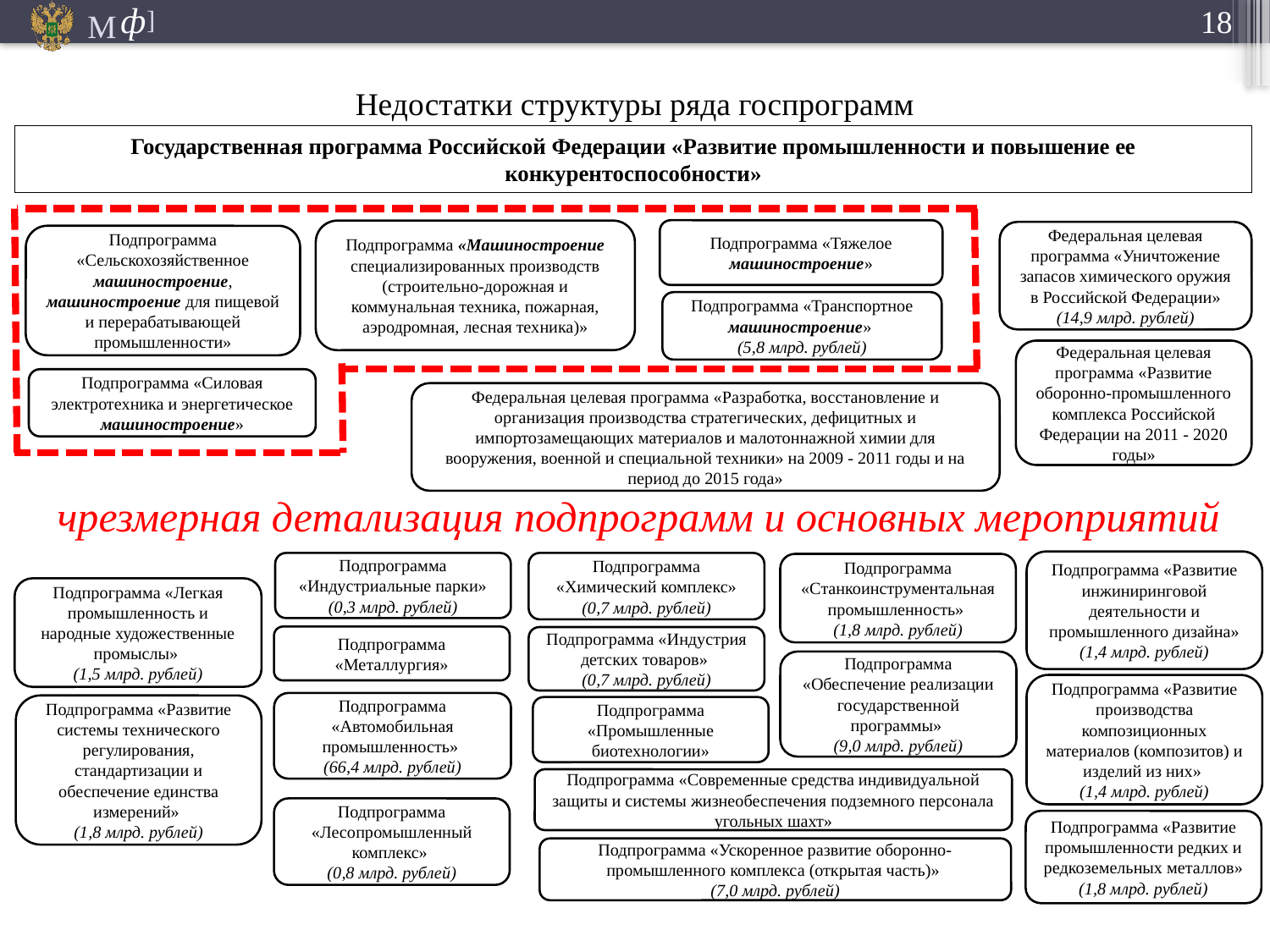

Недостатки структуры ряда госпрограмм
Государственная программа Российской Федерации «Развитие промышленности и повышение ее конкурентоспособности»
Подпрограмма «Тяжелое машиностроение»
Подпрограмма «Машиностроение специализированных производств (строительно-дорожная и коммунальная техника, пожарная, аэродромная, лесная техника)»
Федеральная целевая программа «Уничтожение запасов химического оружия в Российской Федерации» (14,9 млрд. рублей)
Подпрограмма «Сельскохозяйственное машиностроение, машиностроение для пищевой и перерабатывающей промышленности»
Подпрограмма «Транспортное машиностроение»
(5,8 млрд. рублей)
Федеральная целевая программа «Развитие оборонно-промышленного комплекса Российской Федерации на 2011 - 2020 годы»
Подпрограмма «Силовая электротехника и энергетическое машиностроение»
Федеральная целевая программа «Разработка, восстановление и организация производства стратегических, дефицитных и импортозамещающих материалов и малотоннажной химии для вооружения, военной и специальной техники» на 2009 - 2011 годы и на период до 2015 года»
чрезмерная детализация подпрограмм и основных мероприятий
Подпрограмма «Развитие инжиниринговой деятельности и промышленного дизайна» (1,4 млрд. рублей)
Подпрограмма «Индустриальные парки» (0,3 млрд. рублей)
Подпрограмма «Химический комплекс» (0,7 млрд. рублей)
Подпрограмма «Станкоинструментальная промышленность»
(1,8 млрд. рублей)
Подпрограмма «Легкая промышленность и народные художественные промыслы»
(1,5 млрд. рублей)
Подпрограмма «Металлургия»
Подпрограмма «Индустрия детских товаров»
(0,7 млрд. рублей)
Подпрограмма «Обеспечение реализации государственной программы»
(9,0 млрд. рублей)
Подпрограмма «Развитие производства композиционных материалов (композитов) и изделий из них»
(1,4 млрд. рублей)
Подпрограмма «Автомобильная промышленность»
(66,4 млрд. рублей)
Подпрограмма «Развитие системы технического регулирования, стандартизации и обеспечение единства измерений»
(1,8 млрд. рублей)
Подпрограмма «Промышленные биотехнологии»
Подпрограмма «Современные средства индивидуальной защиты и системы жизнеобеспечения подземного персонала угольных шахт»
Подпрограмма «Лесопромышленный комплекс»
(0,8 млрд. рублей)
Подпрограмма «Развитие промышленности редких и редкоземельных металлов» (1,8 млрд. рублей)
Подпрограмма «Ускоренное развитие оборонно-промышленного комплекса (открытая часть)»
(7,0 млрд. рублей)